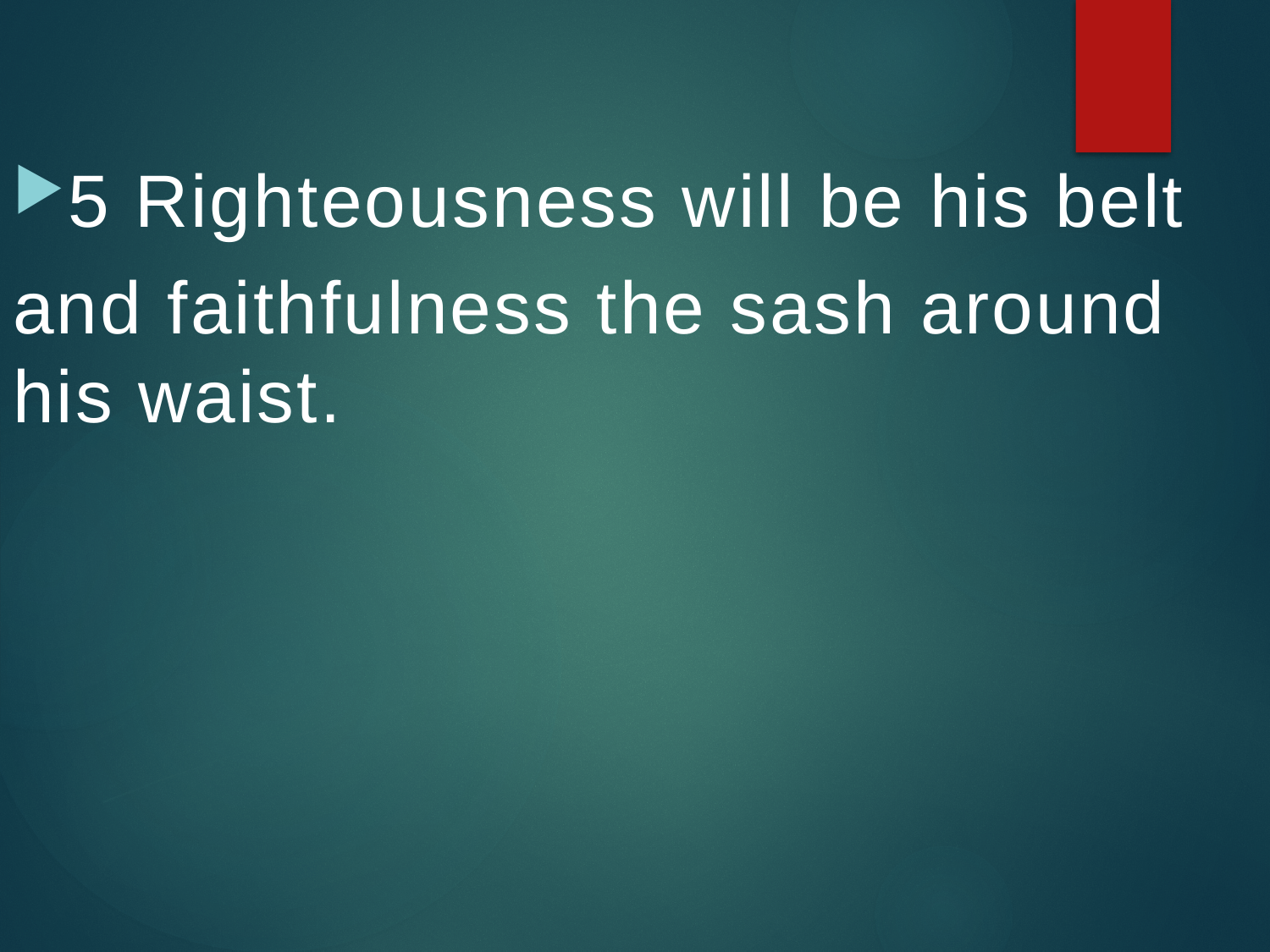

5 Righteousness will be his belt
and faithfulness the sash around his waist.